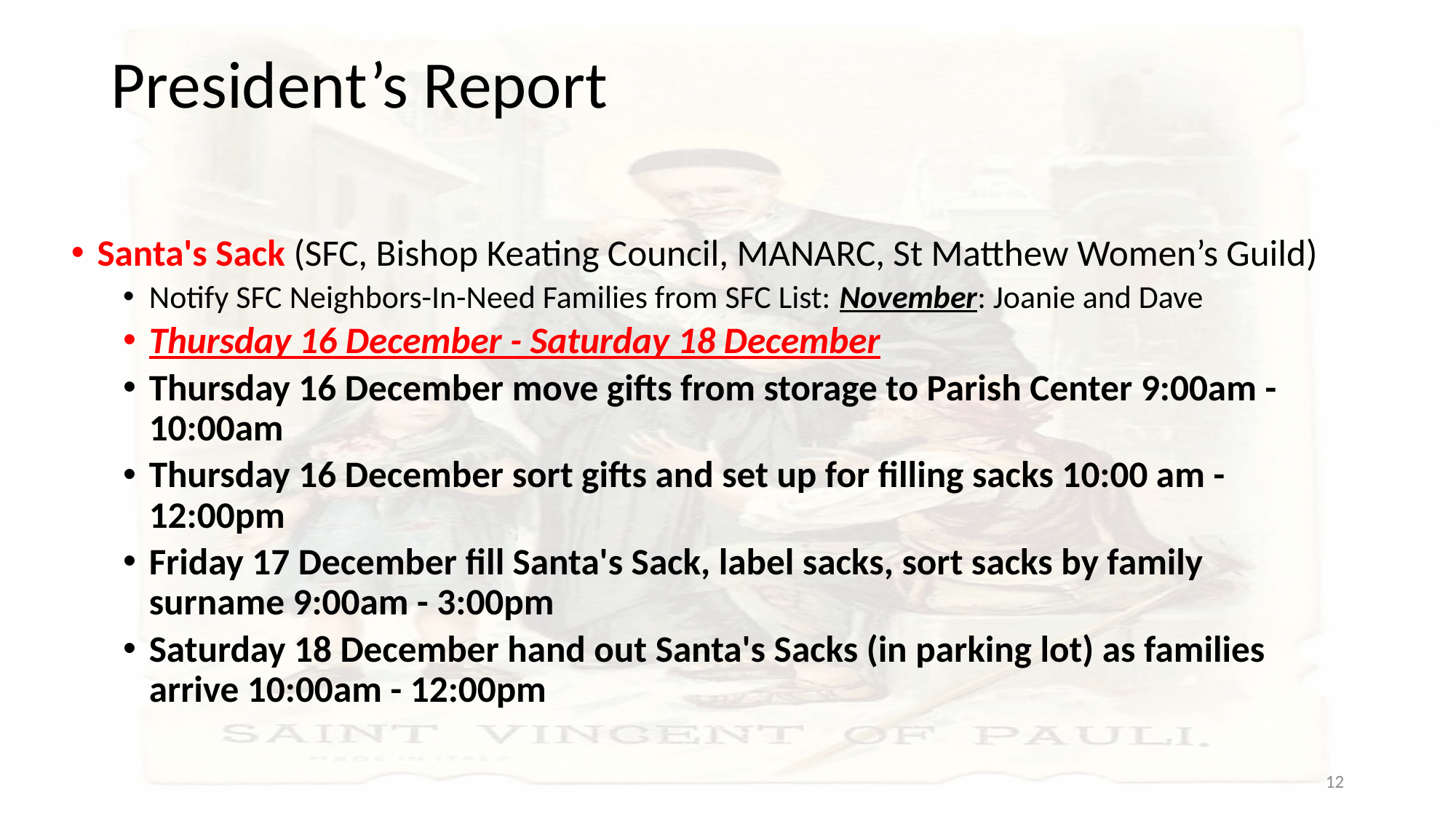

# President’s Report
Santa's Sack (SFC, Bishop Keating Council, MANARC, St Matthew Women’s Guild)
Notify SFC Neighbors-In-Need Families from SFC List: November: Joanie and Dave
Thursday 16 December - Saturday 18 December
Thursday 16 December move gifts from storage to Parish Center 9:00am -10:00am
Thursday 16 December sort gifts and set up for filling sacks 10:00 am - 12:00pm
Friday 17 December fill Santa's Sack, label sacks, sort sacks by family surname 9:00am - 3:00pm
Saturday 18 December hand out Santa's Sacks (in parking lot) as families arrive 10:00am - 12:00pm

12